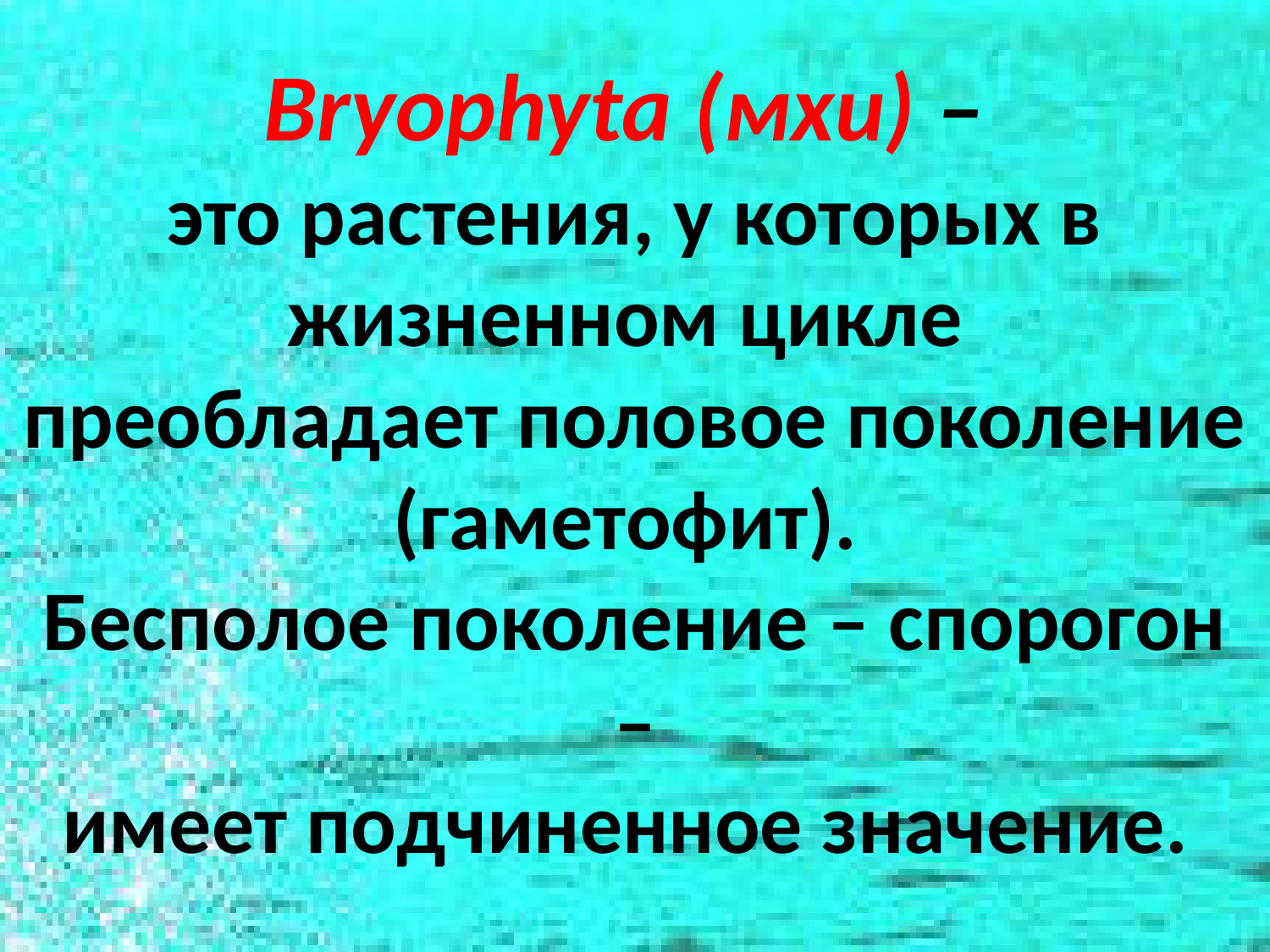

Bryophyta (мхи) –
это растения, у которых в жизненном цикле
преобладает половое поколение (гаметофит).
Бесполое поколение – спорогон –
имеет подчиненное значение.